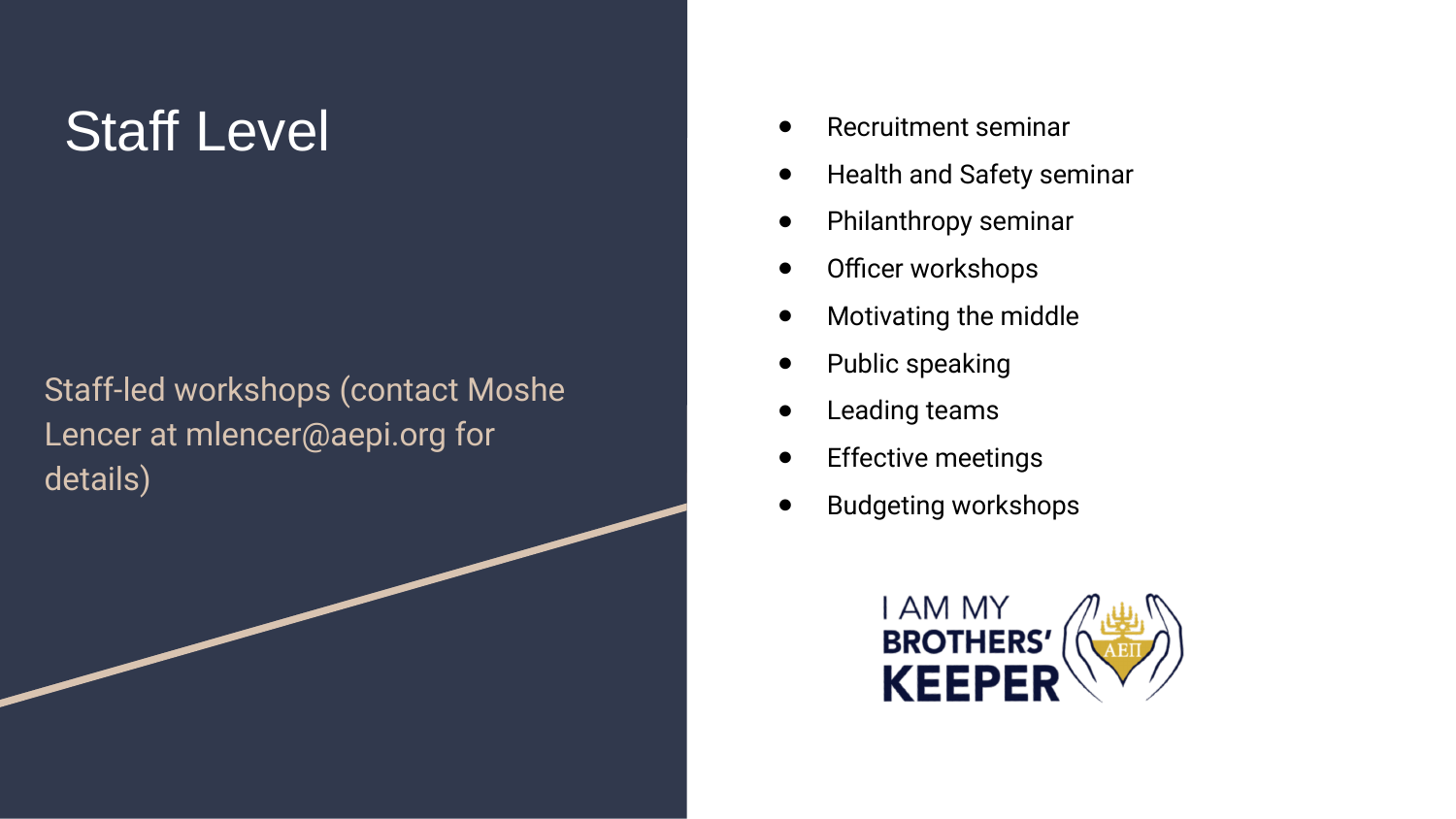

# Staff Level

Recruitment seminar
Health and Safety seminar
Philanthropy seminar
Officer workshops
Motivating the middle
Public speaking
Leading teams
Effective meetings
Budgeting workshops
Staff-led workshops (contact Moshe Lencer at mlencer@aepi.org for details)